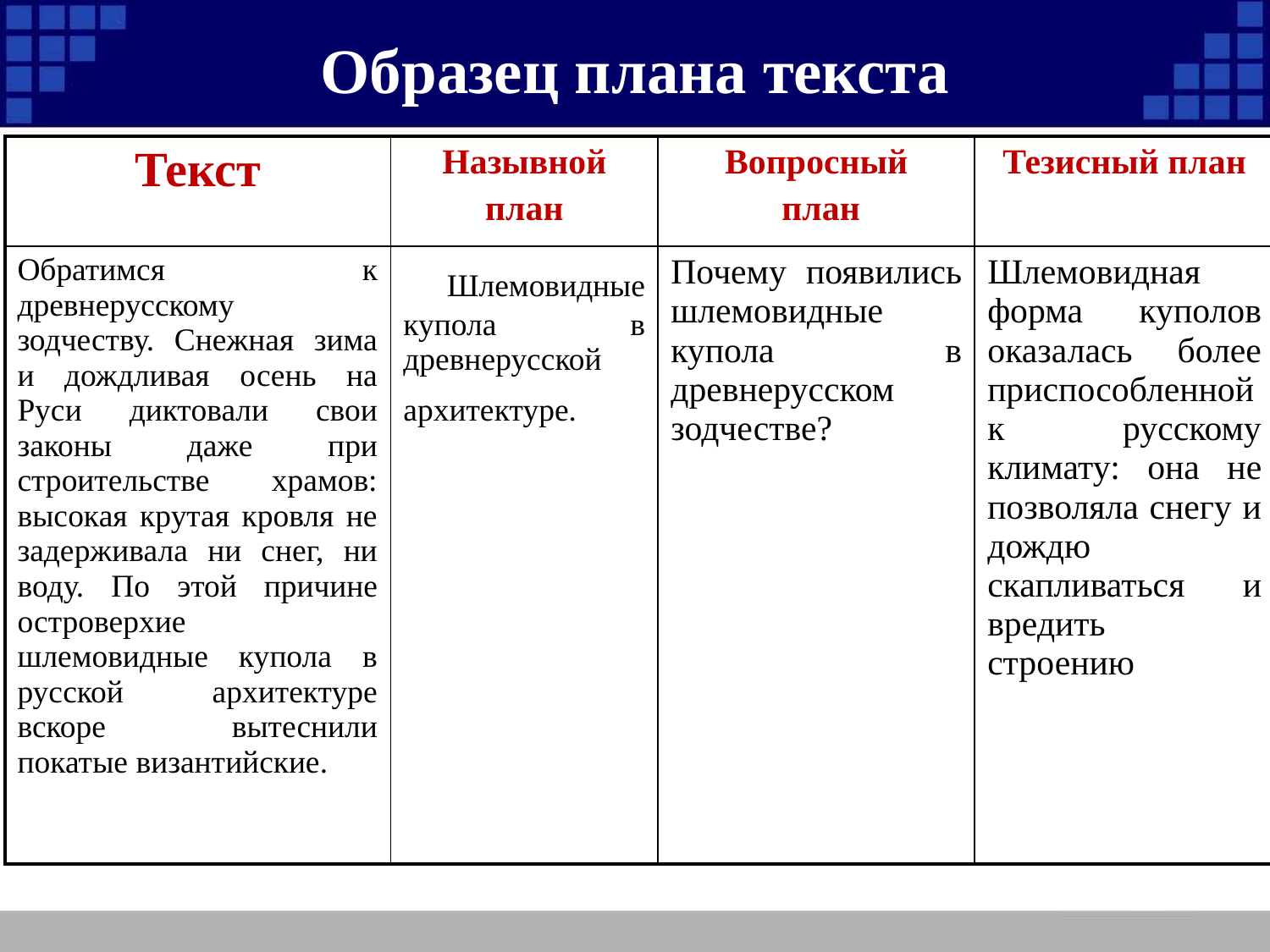

# Образец плана текста
| Текст | Назывной план | Вопросный план | Тезисный план |
| --- | --- | --- | --- |
| Обратимся к древнерусскому зодчеству. Снежная зима и дождливая осень на Руси диктовали свои законы даже при строительстве храмов: высокая крутая кровля не задерживала ни снег, ни воду. По этой причине островерхие шлемовидные купола в русской архитектуре вскоре вытеснили покатые византийские. | Шлемовидные купола в древнерусской архитектуре. | Почему появились шлемовидные купола в древнерусском зодчестве? | Шлемовидная форма куполов оказалась более приспособленной к русскому климату: она не позволяла снегу и дождю скапливаться и вредить строению |